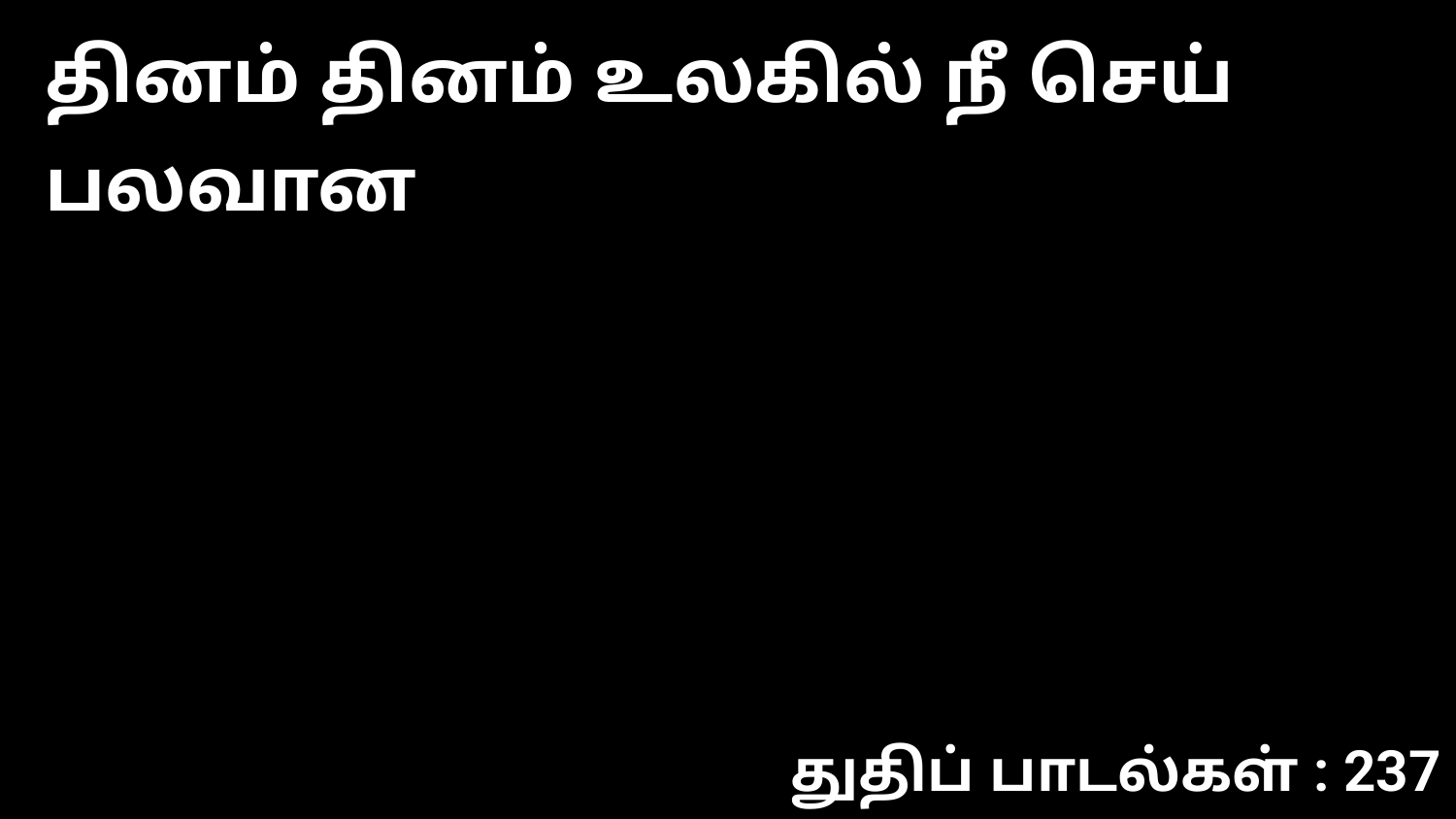

தினம் தினம் உலகில் நீ செய் பலவான
துதிப் பாடல்கள் : 237